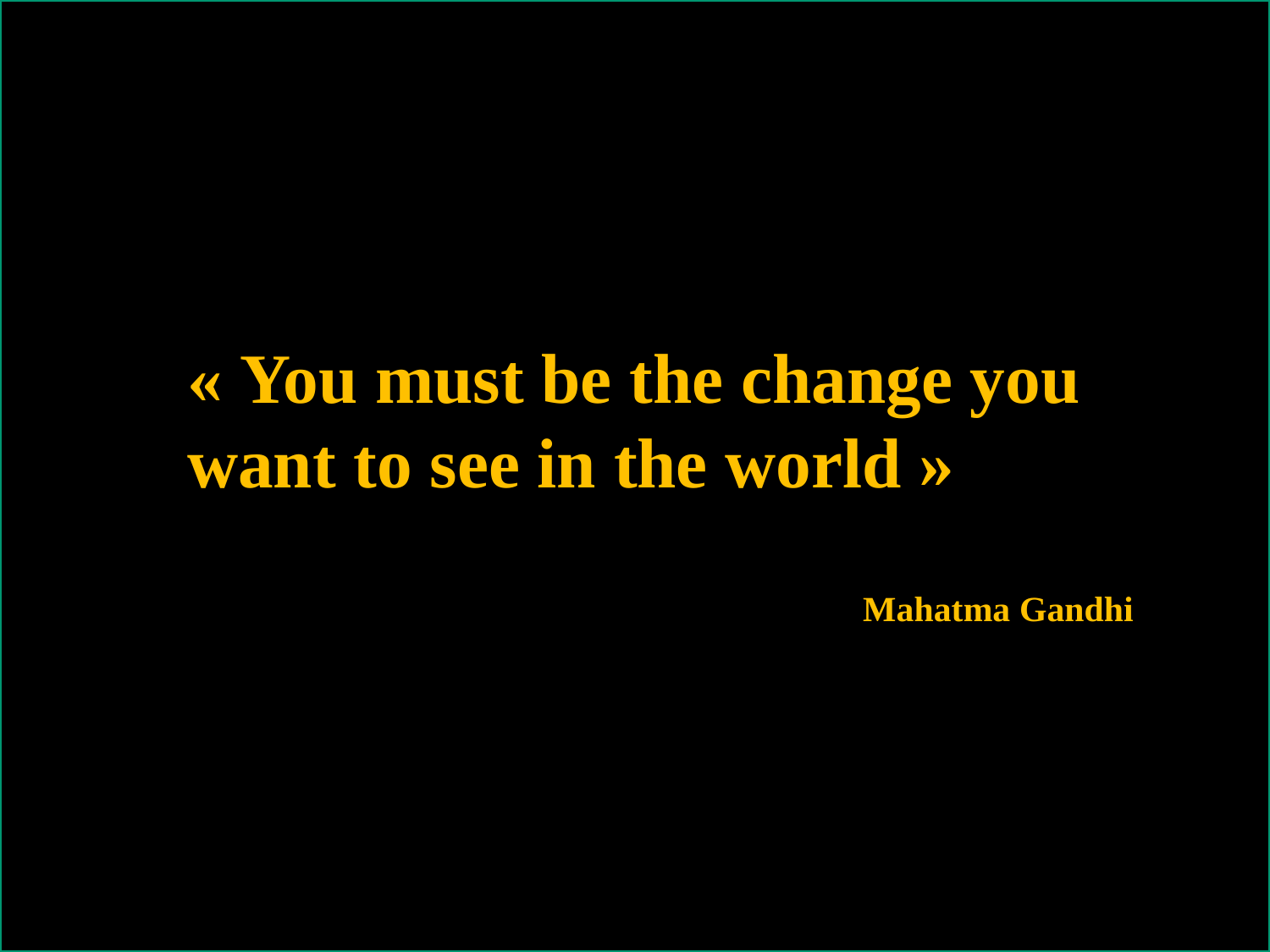

« You must be the change you want to see in the world »

Mahatma Gandhi